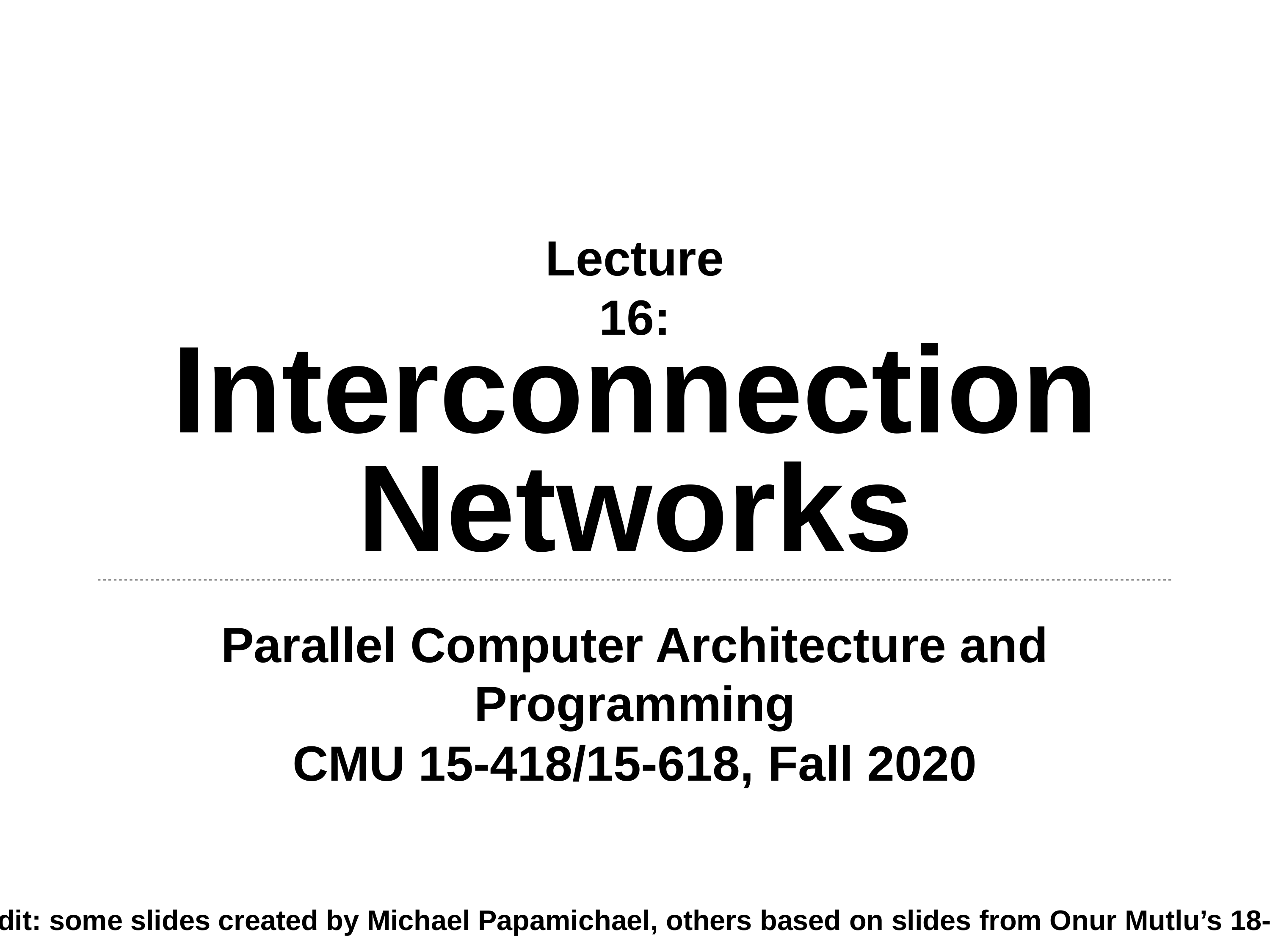

Lecture 16:
# Interconnection Networks
Credit: some slides created by Michael Papamichael, others based on slides from Onur Mutlu’s 18-742